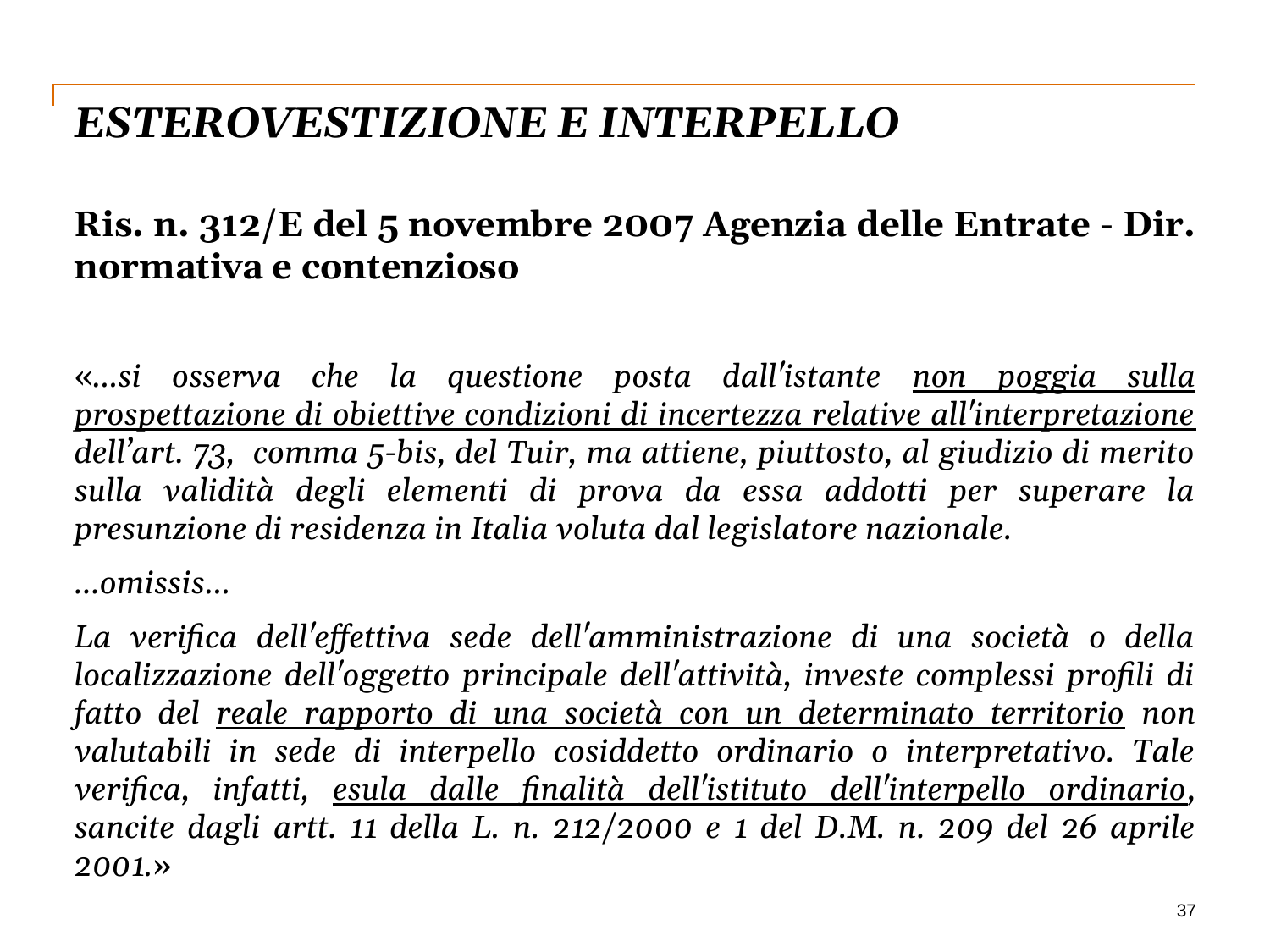

# Esterovestizione e interpello
Ris. n. 312/E del 5 novembre 2007 Agenzia delle Entrate - Dir. normativa e contenzioso

«…si osserva che la questione posta dall'istante non poggia sulla prospettazione di obiettive condizioni di incertezza relative all'interpretazione dell’art. 73,  comma 5-bis, del Tuir, ma attiene, piuttosto, al giudizio di merito sulla validità degli elementi di prova da essa addotti per superare la presunzione di residenza in Italia voluta dal legislatore nazionale.
…omissis…
La verifica dell'effettiva sede dell'amministrazione di una società o della localizzazione dell'oggetto principale dell'attività, investe complessi profili di fatto del reale rapporto di una società con un determinato territorio non valutabili in sede di interpello cosiddetto ordinario o interpretativo. Tale verifica, infatti, esula dalle finalità dell'istituto dell'interpello ordinario, sancite dagli artt. 11 della L. n. 212/2000 e 1 del D.M. n. 209 del 26 aprile 2001.»

37